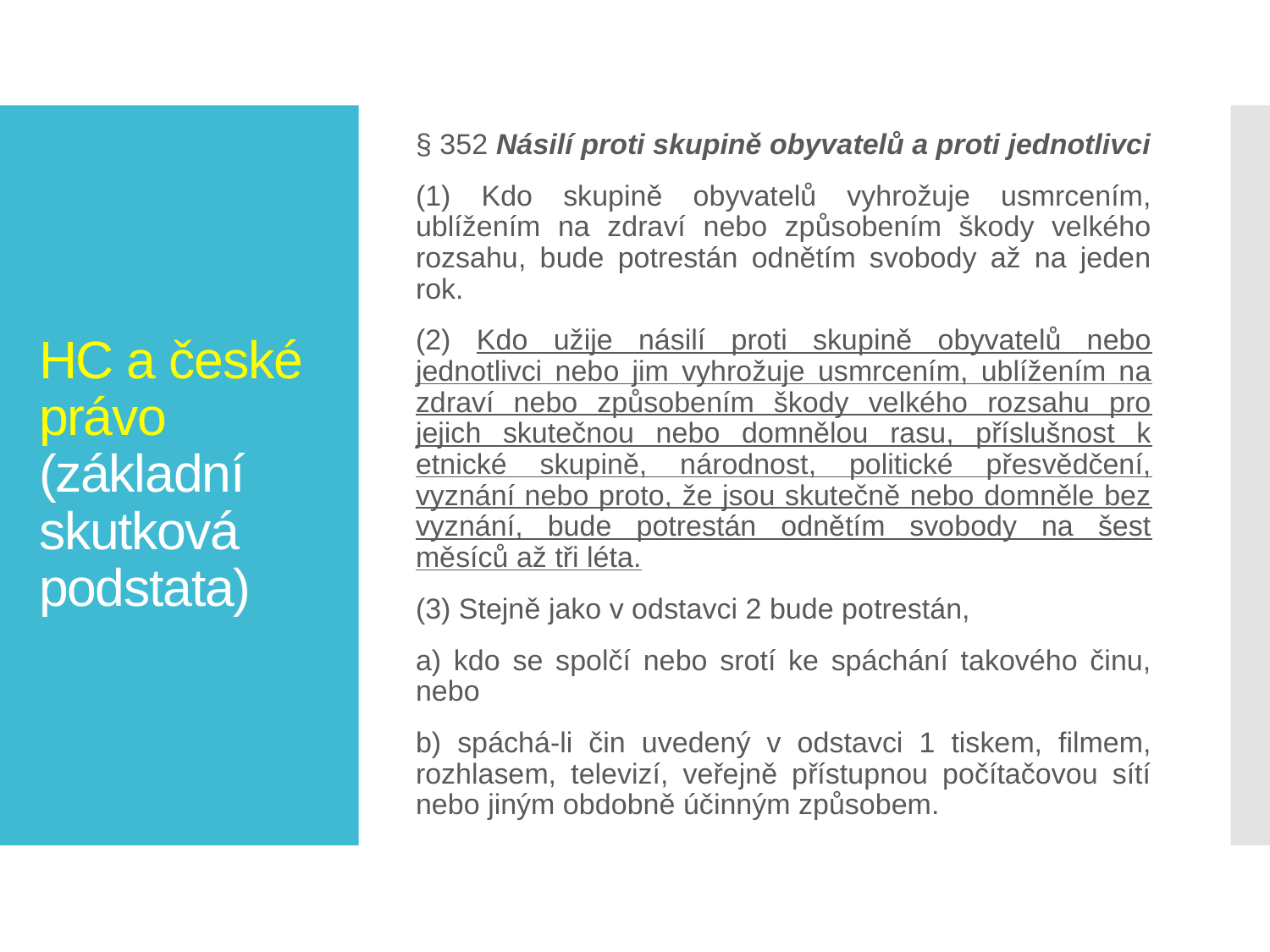

§ 352 Násilí proti skupině obyvatelů a proti jednotlivci
(1) Kdo skupině obyvatelů vyhrožuje usmrcením, ublížením na zdraví nebo způsobením škody velkého rozsahu, bude potrestán odnětím svobody až na jeden rok.
(2) Kdo užije násilí proti skupině obyvatelů nebo jednotlivci nebo jim vyhrožuje usmrcením, ublížením na zdraví nebo způsobením škody velkého rozsahu pro jejich skutečnou nebo domnělou rasu, příslušnost k etnické skupině, národnost, politické přesvědčení, vyznání nebo proto, že jsou skutečně nebo domněle bez vyznání, bude potrestán odnětím svobody na šest měsíců až tři léta.
(3) Stejně jako v odstavci 2 bude potrestán,
a) kdo se spolčí nebo srotí ke spáchání takového činu, nebo
b) spáchá-li čin uvedený v odstavci 1 tiskem, filmem, rozhlasem, televizí, veřejně přístupnou počítačovou sítí nebo jiným obdobně účinným způsobem.
# HC a české právo (základní skutková podstata)